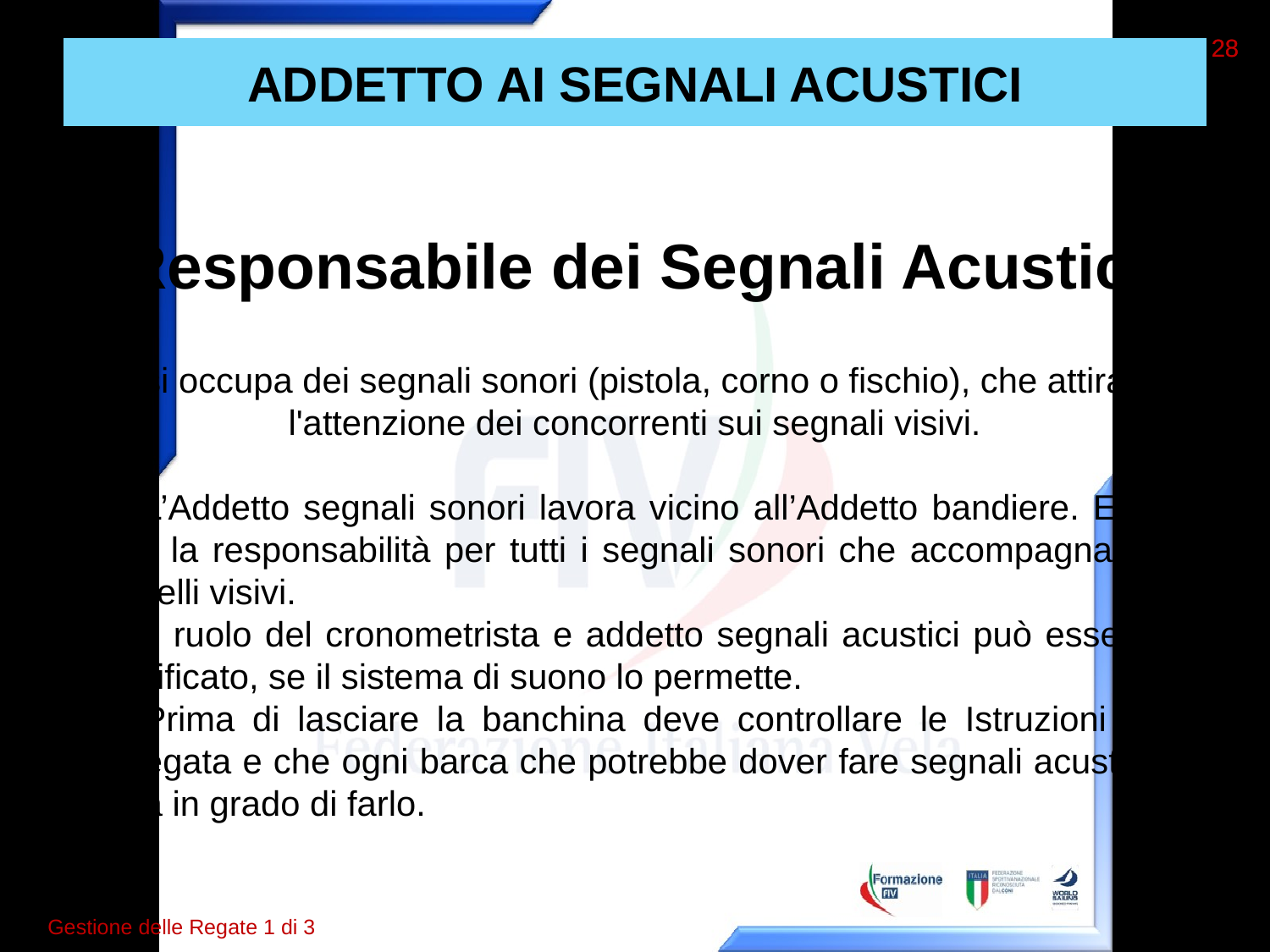

28
28
# ADDETTO AI SEGNALI ACUSTICI
Responsabile dei Segnali Acustici
si occupa dei segnali sonori (pistola, corno o fischio), che attira l'attenzione dei concorrenti sui segnali visivi.

L’Addetto segnali sonori lavora vicino all’Addetto bandiere. Egli ha la responsabilità per tutti i segnali sonori che accompagnano quelli visivi.
Il ruolo del cronometrista e addetto segnali acustici può essere unificato, se il sistema di suono lo permette.
Prima di lasciare la banchina deve controllare le Istruzioni di Regata e che ogni barca che potrebbe dover fare segnali acustici sia in grado di farlo.

Gestione delle Regate 1 di 3